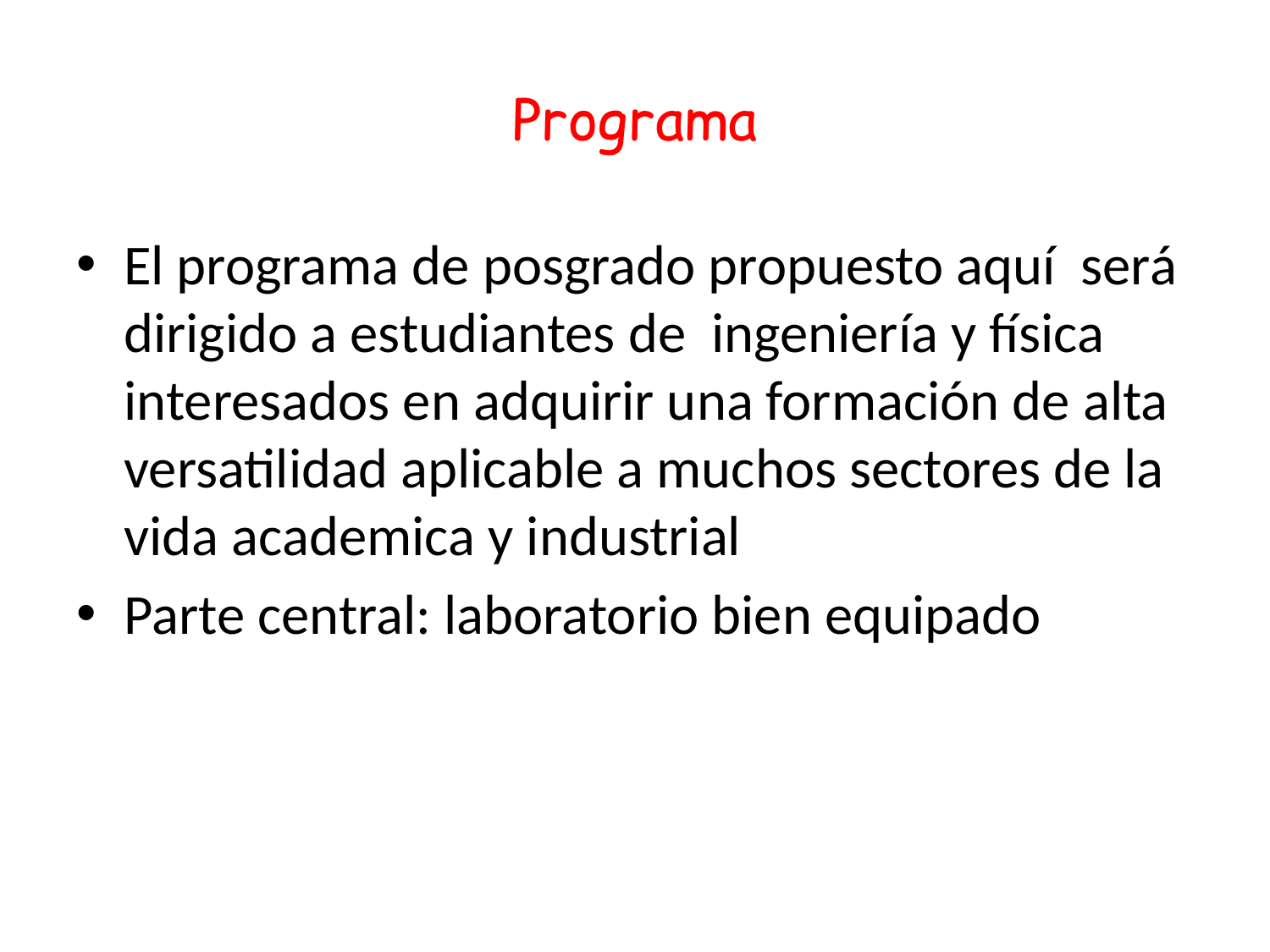

# Programa
El programa de posgrado propuesto aquí  será dirigido a estudiantes de  ingeniería y física interesados en adquirir una formación de alta versatilidad aplicable a muchos sectores de la vida academica y industrial
Parte central: laboratorio bien equipado